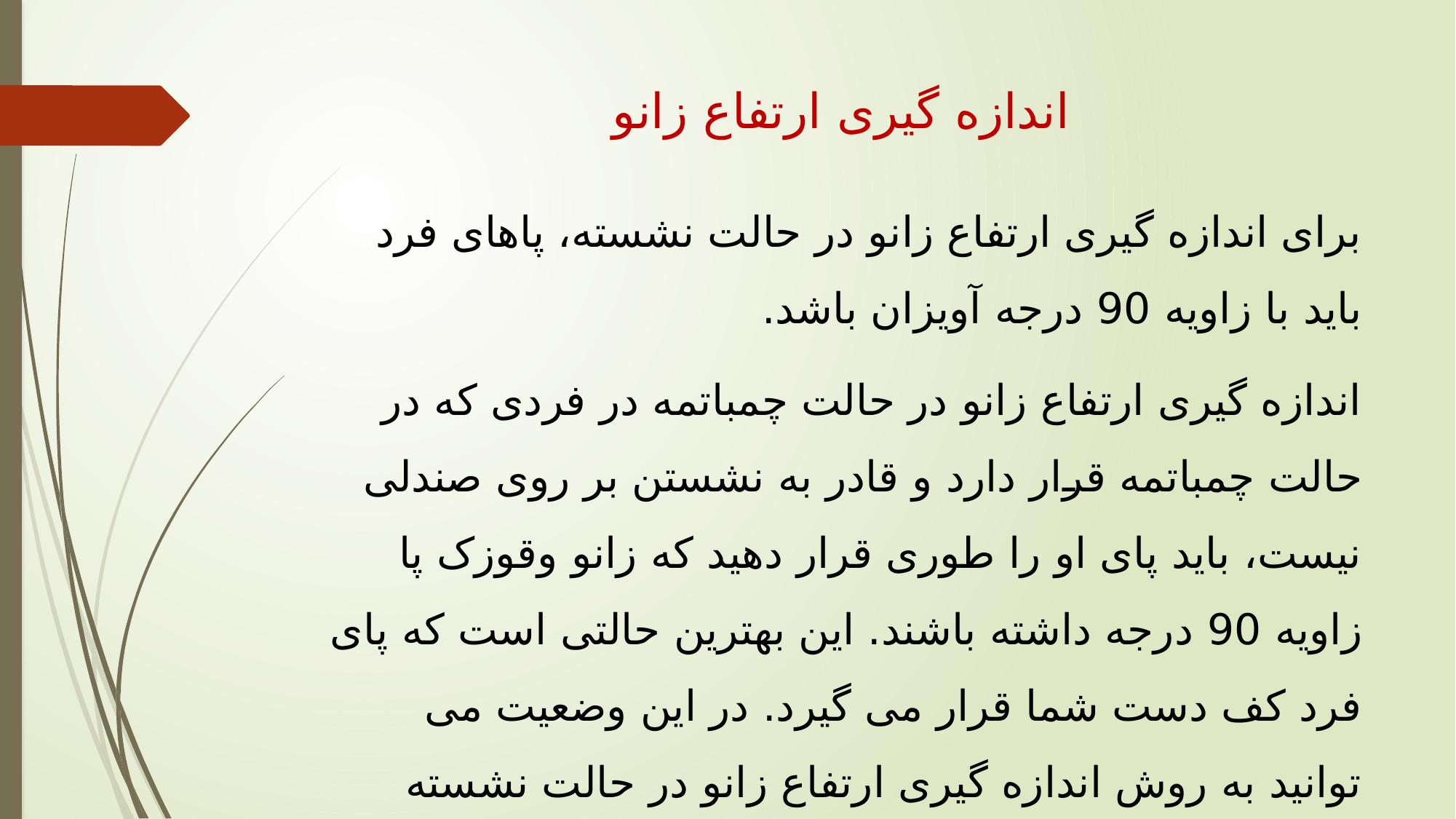

# اندازه گیری ارتفاع زانو
برای اندازه گیری ارتفاع زانو در حالت نشسته، پاهای فرد باید با زاویه 90 درجه آویزان باشد.
اندازه گیری ارتفاع زانو در حالت چمباتمه در فردی که در حالت چمباتمه قرار دارد و قادر به نشستن بر روی صندلی نیست، باید پای او را طوری قرار دهید که زانو وقوزک پا زاویه 90 درجه داشته باشند. این بهترین حالتی است که پای فرد کف دست شما قرار می گیرد. در این وضعیت می توانید به روش اندازه گیری ارتفاع زانو در حالت نشسته عمل کنید.